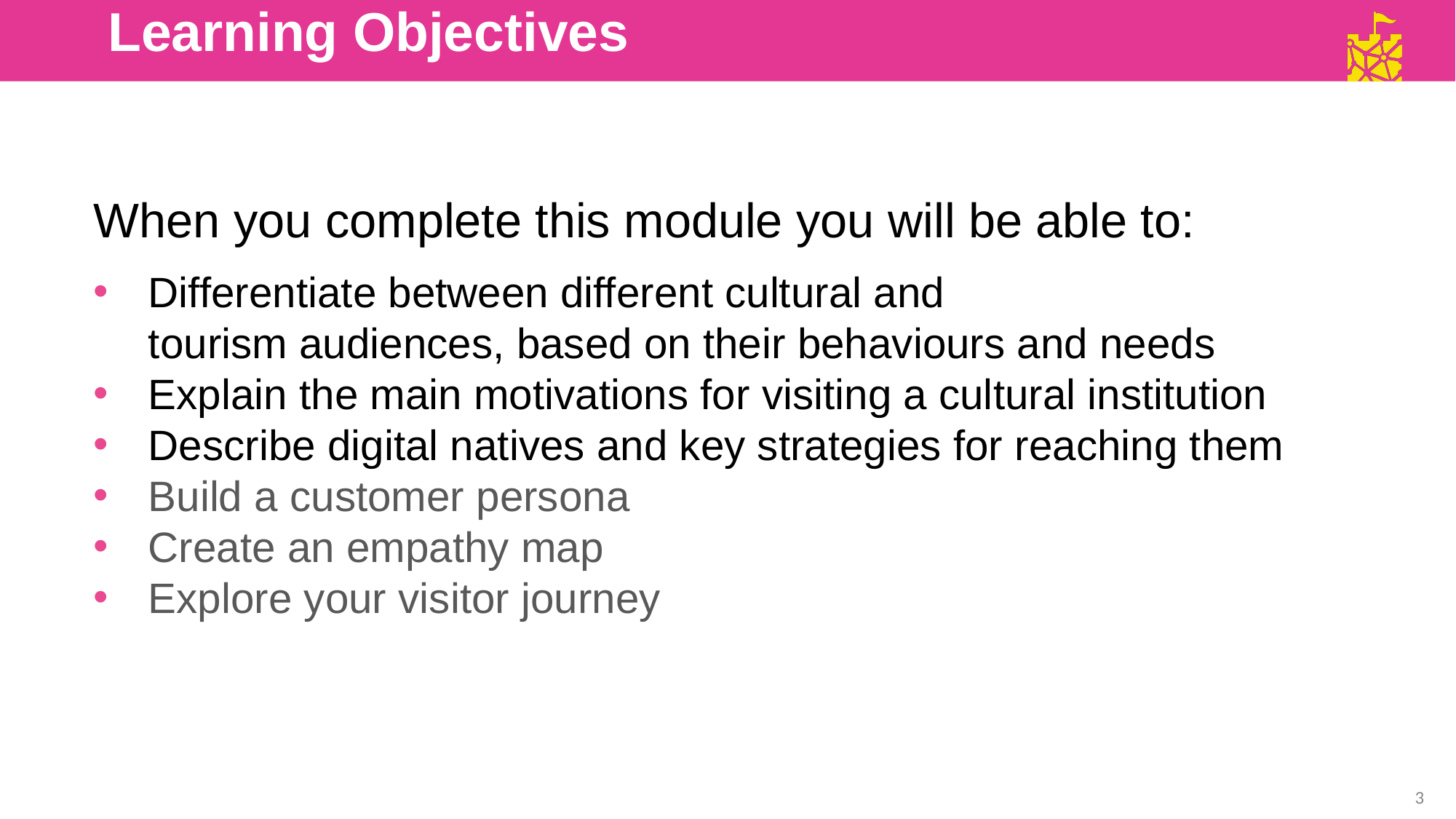

Learning Objectives
When you complete this module you will be able to:

Differentiate between different cultural and tourism audiences, based on their behaviours and needs  ​
Explain the main motivations for visiting a cultural institution ​
Describe digital natives and key strategies for reaching them ​
Build a customer persona
Create an empathy map
Explore your visitor journey

3